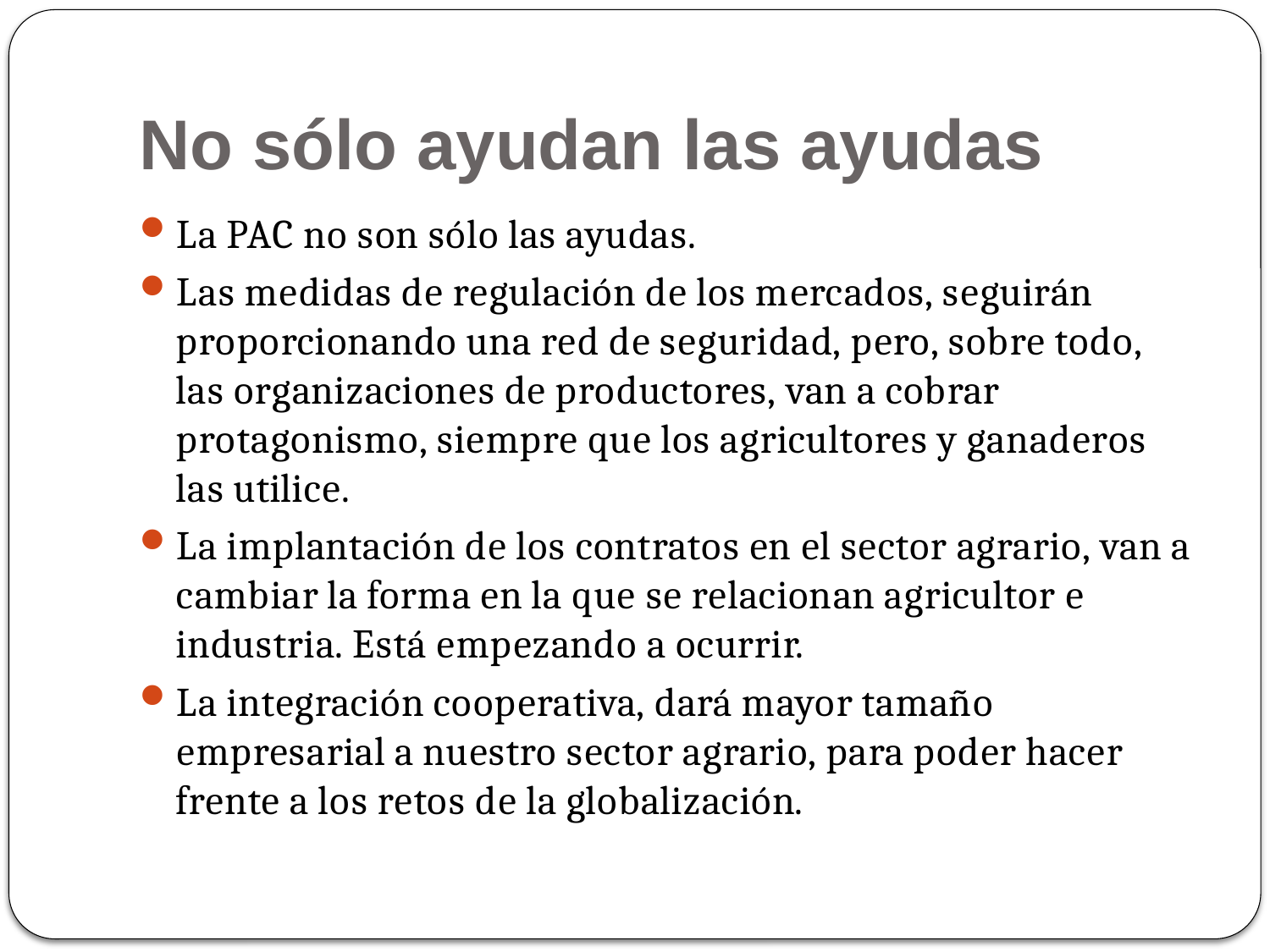

# No sólo ayudan las ayudas
La PAC no son sólo las ayudas.
Las medidas de regulación de los mercados, seguirán proporcionando una red de seguridad, pero, sobre todo, las organizaciones de productores, van a cobrar protagonismo, siempre que los agricultores y ganaderos las utilice.
La implantación de los contratos en el sector agrario, van a cambiar la forma en la que se relacionan agricultor e industria. Está empezando a ocurrir.
La integración cooperativa, dará mayor tamaño empresarial a nuestro sector agrario, para poder hacer frente a los retos de la globalización.